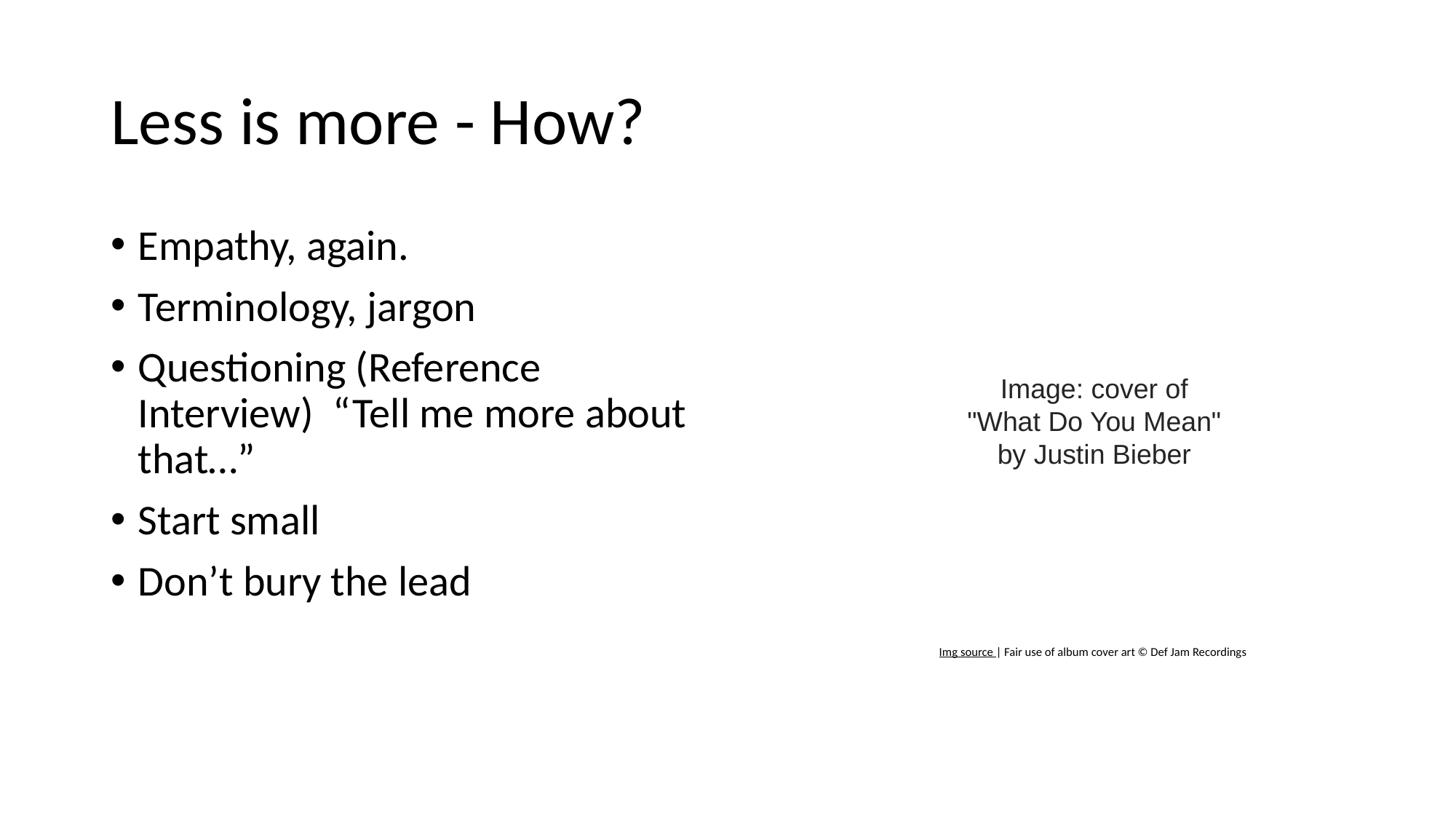

# Less is more - How?
Empathy, again.
Terminology, jargon
Questioning (Reference Interview)  “Tell me more about that…”
Start small
Don’t bury the lead

Image: cover of "What Do You Mean" by Justin Bieber
Img source | Fair use of album cover art © Def Jam Recordings